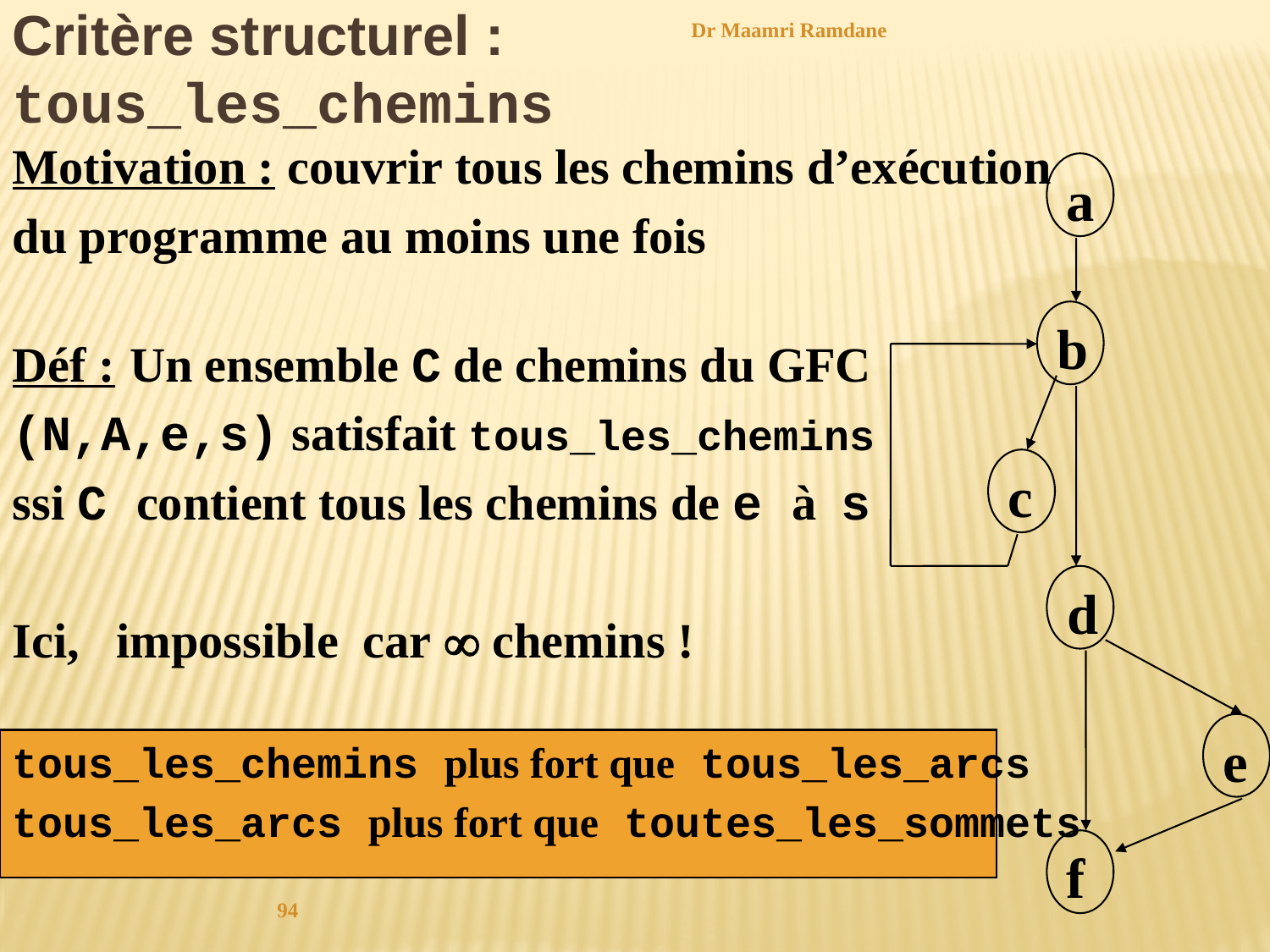

Dr Maamri Ramdane
Critère structurel : tous_les_chemins
Motivation : couvrir tous les chemins d’exécution
du programme au moins une fois
Déf : Un ensemble C de chemins du GFC
(N,A,e,s) satisfait tous_les_chemins
ssi C contient tous les chemins de e à  s

Ici,   impossible  car ∞ chemins !

tous_les_chemins plus fort que tous_les_arcs
tous_les_arcs plus fort que toutes_les_sommets

a

b

c

d

e

f
94